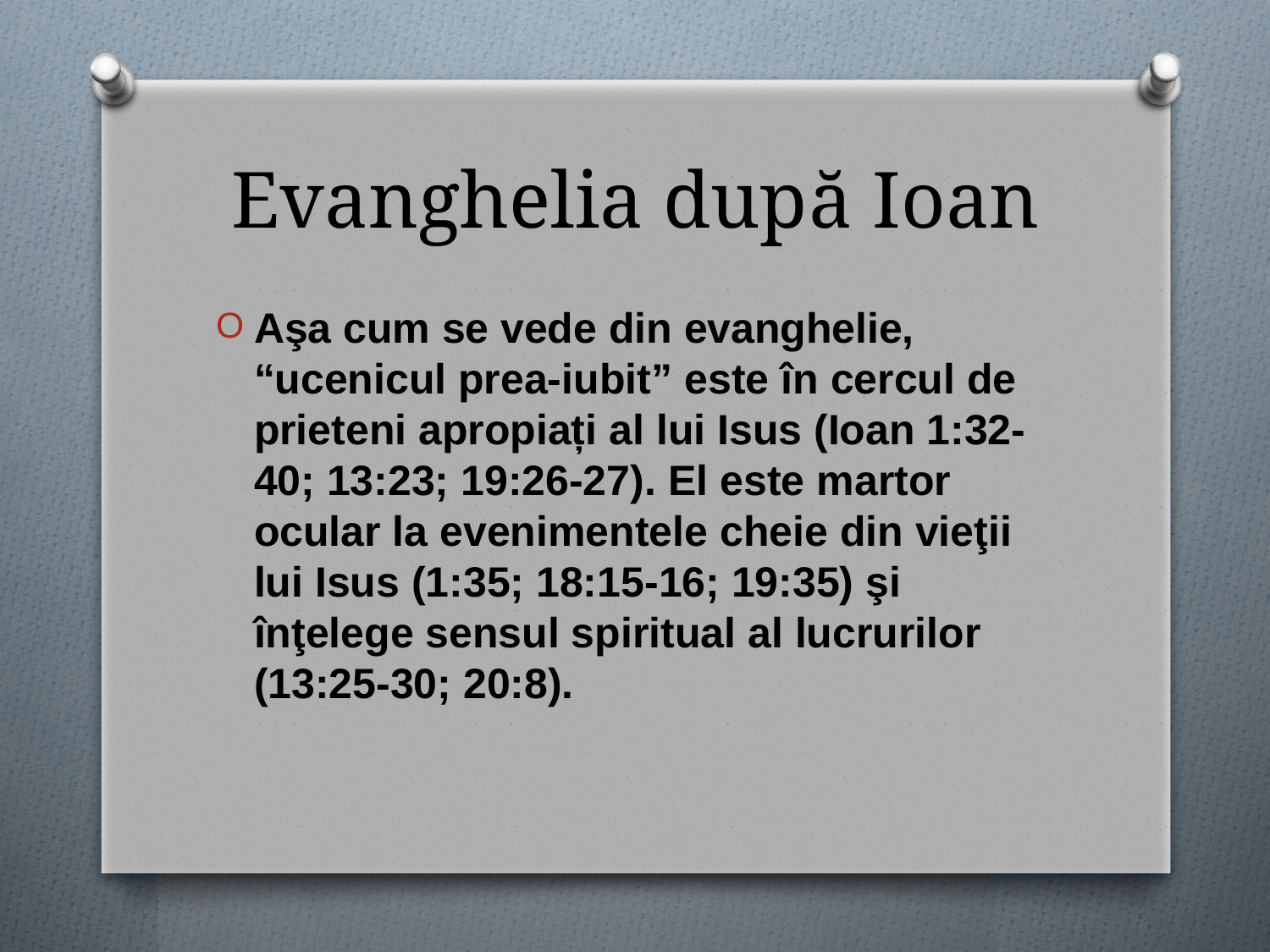

# Evanghelia după Ioan
Aşa cum se vede din evanghelie, “ucenicul prea-iubit” este în cercul de prieteni apropiați al lui Isus (Ioan 1:32-40; 13:23; 19:26-27). El este martor ocular la evenimentele cheie din vieţii lui Isus (1:35; 18:15-16; 19:35) şi înţelege sensul spiritual al lucrurilor (13:25-30; 20:8).